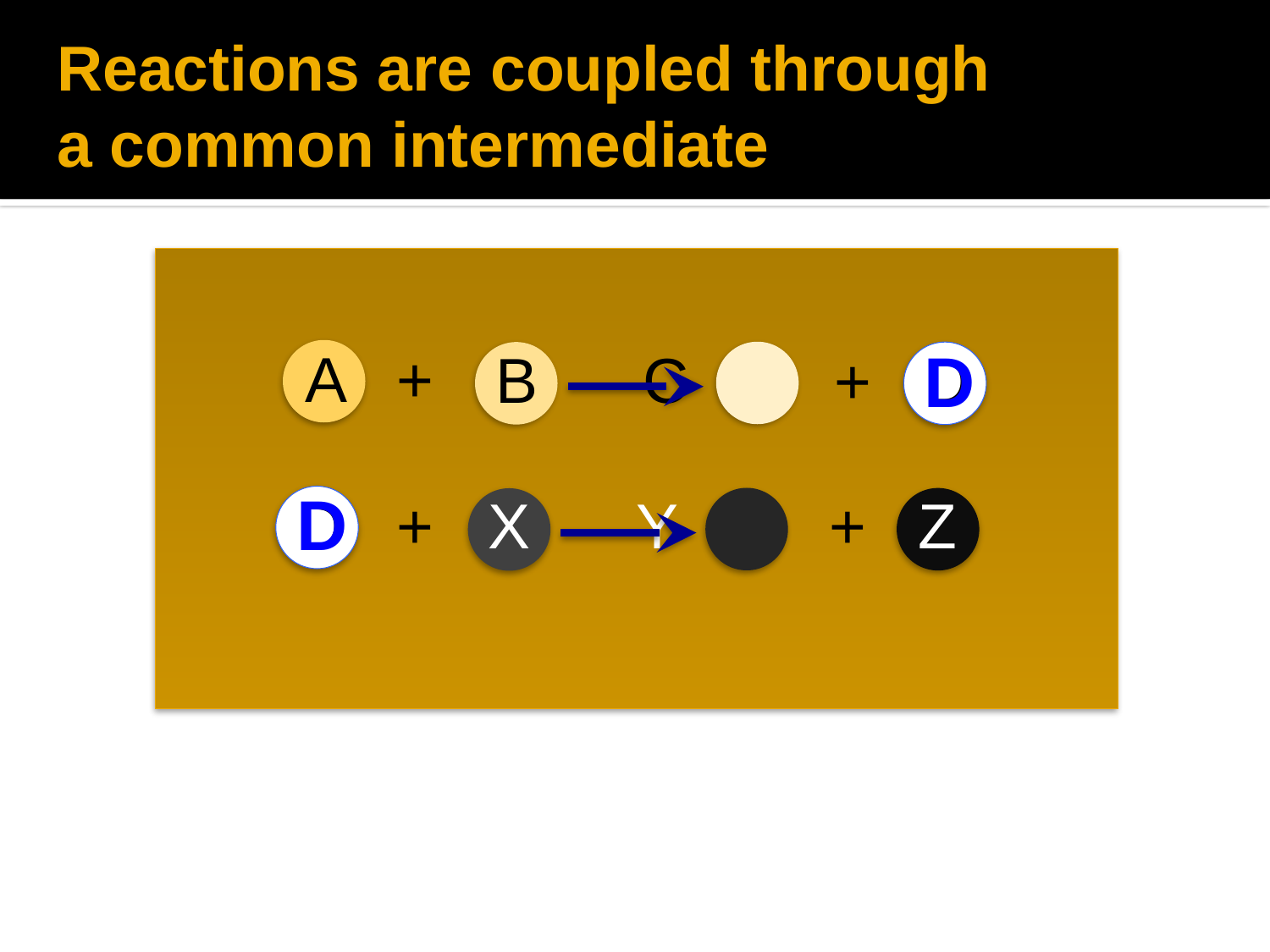

# Reactions are coupled through a common intermediate

D
D
A   +
B      C

+   D

D   +
+   Z
X      Y